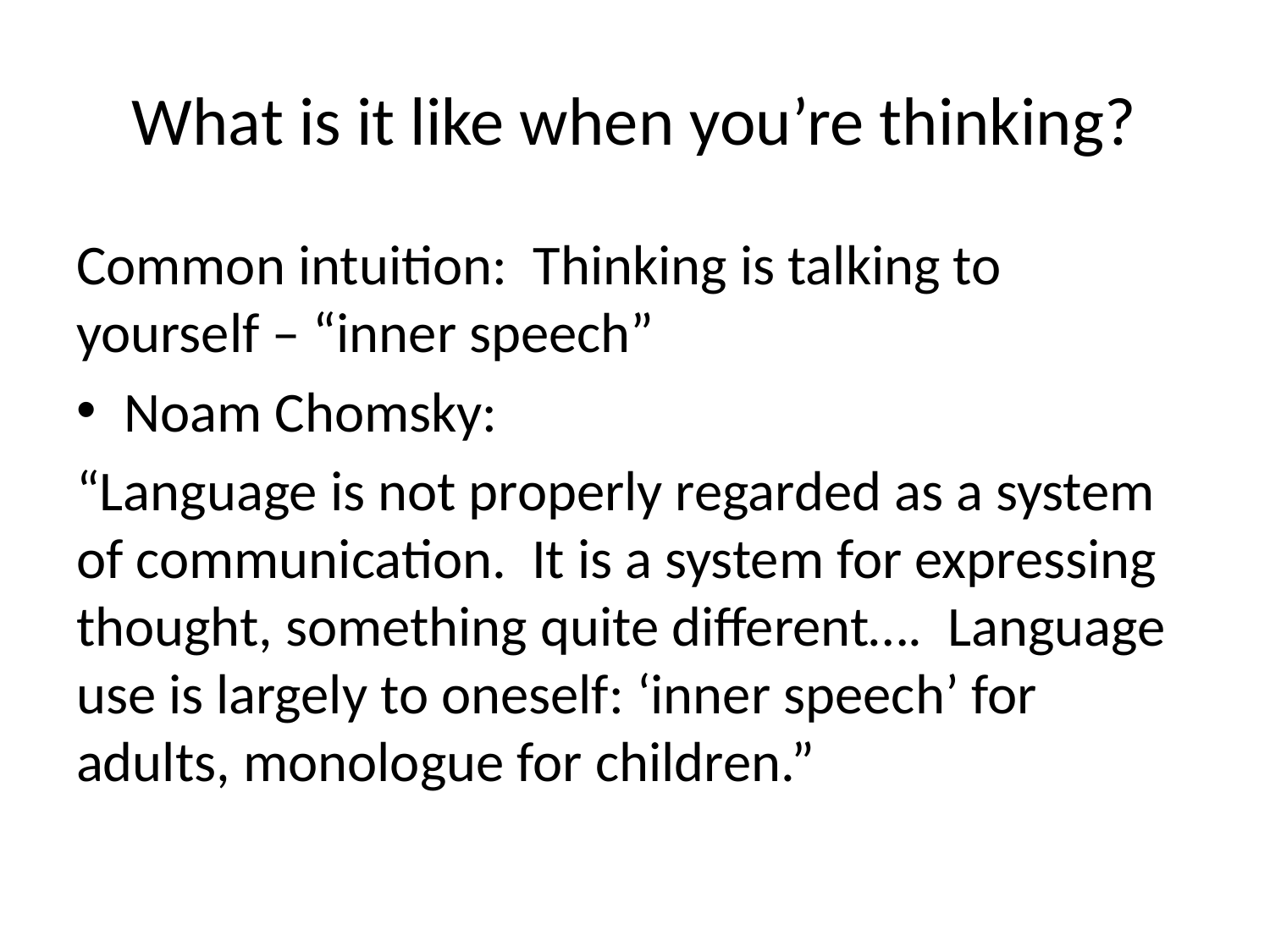

# What is it like when you’re thinking?
Common intuition:  Thinking is talking to yourself – “inner speech”
Noam Chomsky:
“Language is not properly regarded as a system of communication.  It is a system for expressing thought, something quite different….  Language use is largely to oneself: ‘inner speech’ for adults, monologue for children.”